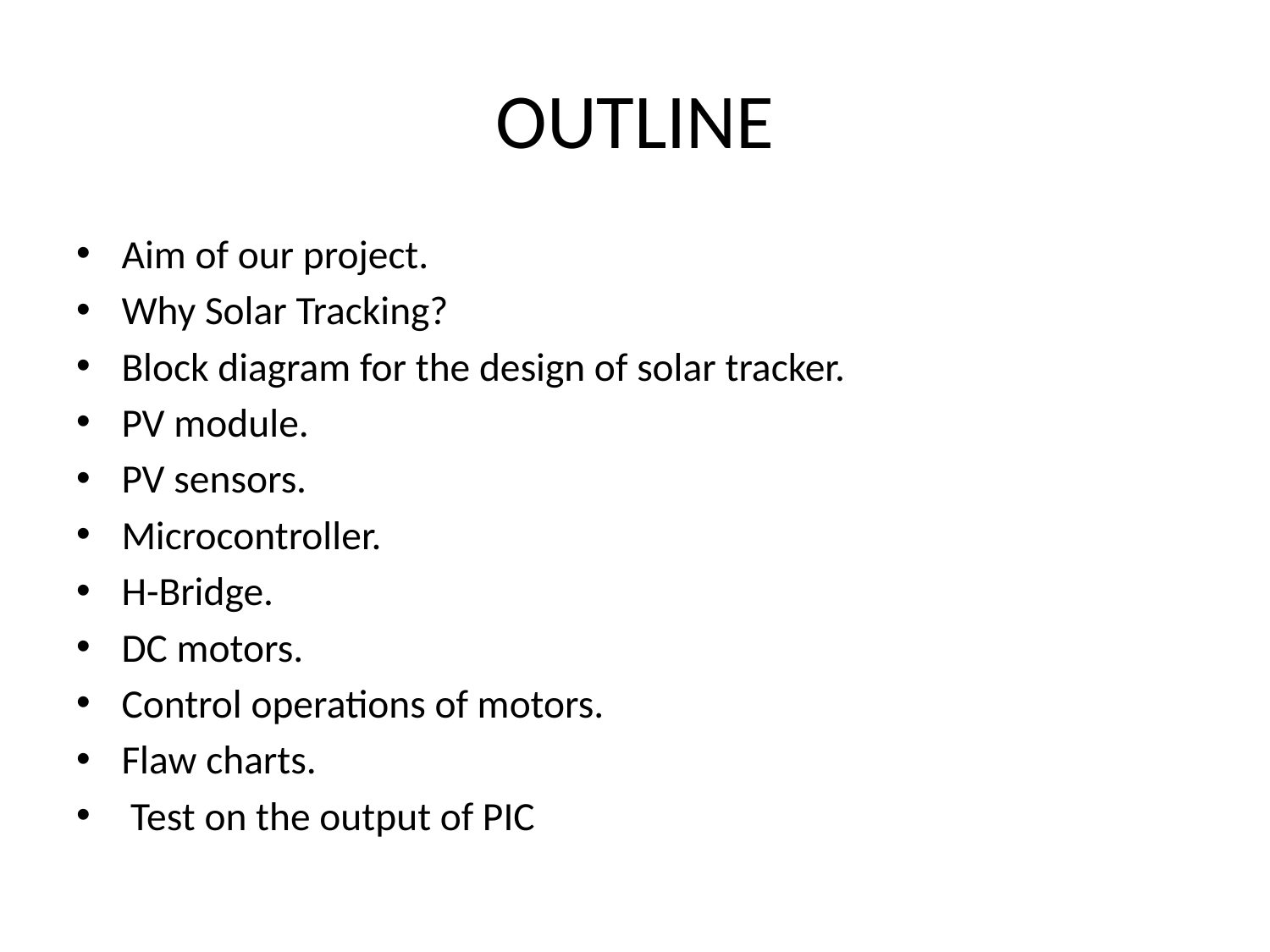

# OUTLINE
Aim of our project.
Why Solar Tracking?
Block diagram for the design of solar tracker.
PV module.
PV sensors.
Microcontroller.
H-Bridge.
DC motors.
Control operations of motors.
Flaw charts.
 Test on the output of PIC